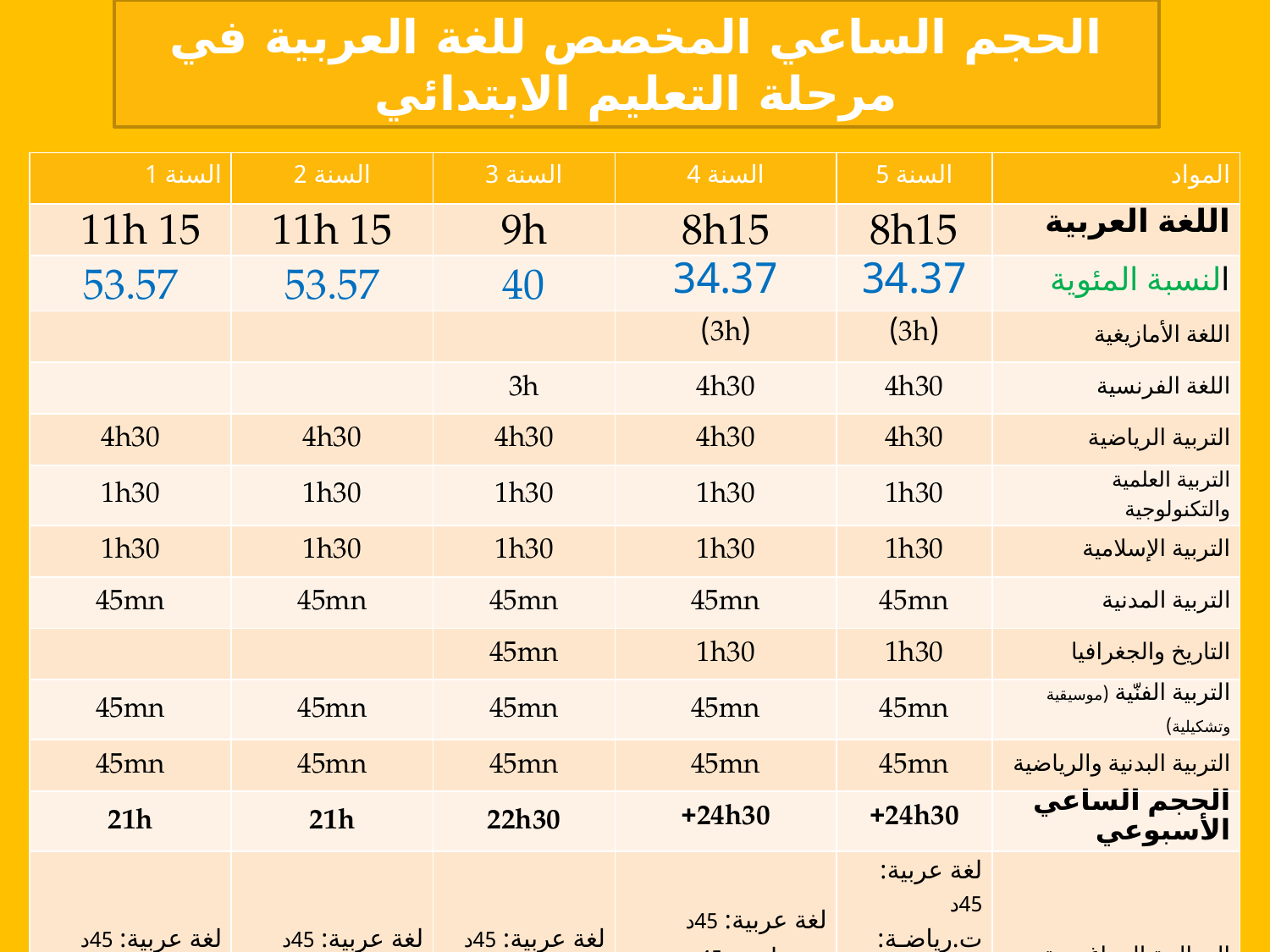

# الحجم الساعي المخصص للغة العربية في مرحلة التعليم الابتدائي
| السنة 1 | السنة 2 | السنة 3 | السنة 4 | السنة 5 | المواد |
| --- | --- | --- | --- | --- | --- |
| 11h 15 | 11h 15 | 9h | 8h15 | 8h15 | اللغة العربية |
| 53.57 | 53.57 | 40 | 34.37 | 34.37 | النسبة المئوية |
|  |  |  | (3h) | (3h) | اللغة الأمازيغية |
|  |  | 3h | 4h30 | 4h30 | اللغة الفرنسية |
| 4h30 | 4h30 | 4h30 | 4h30 | 4h30 | التربية الرياضية |
| 1h30 | 1h30 | 1h30 | 1h30 | 1h30 | التربية العلمية والتكنولوجية |
| 1h30 | 1h30 | 1h30 | 1h30 | 1h30 | التربية الإسلامية |
| 45mn | 45mn | 45mn | 45mn | 45mn | التربية المدنية |
|  |  | 45mn | 1h30 | 1h30 | التاريخ والجغرافيا |
| 45mn | 45mn | 45mn | 45mn | 45mn | التربية الفنّية (موسيقية وتشكيلية) |
| 45mn | 45mn | 45mn | 45mn | 45mn | التربية البدنية والرياضية |
| 21h | 21h | 22h30 | 24h30+ | 24h30+ | الحجم الساعي الأسبوعي |
| لغة عربية: 45د ت.رياضة: 45د | لغة عربية: 45د ت.رياضة: 45د | لغة عربية: 45د ت.رياضة: 45د | لغة عربية: 45د ت.رياضة: 45 د لغة فرنسية: 45د | لغة عربية: 45د ت.رياضـة: 45د لغة فرنسية: 45 د | المعالجة البيداغوجية |